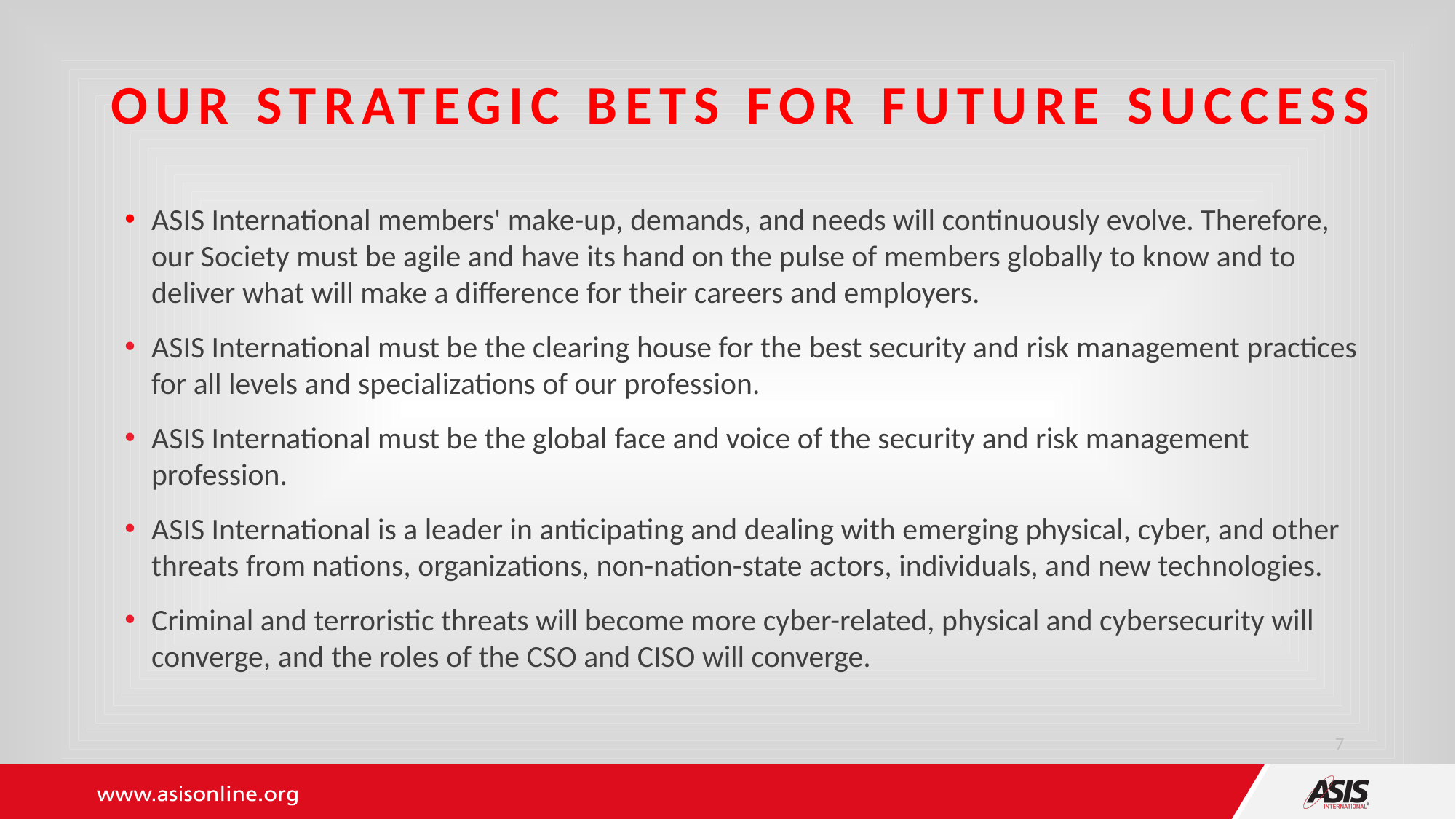

# Our Strategic Bets for Future Success
ASIS International members' make-up, demands, and needs will continuously evolve. Therefore, our Society must be agile and have its hand on the pulse of members globally to know and to deliver what will make a difference for their careers and employers.
ASIS International must be the clearing house for the best security and risk management practices for all levels and specializations of our profession.
ASIS International must be the global face and voice of the security and risk management profession.
ASIS International is a leader in anticipating and dealing with emerging physical, cyber, and other threats from nations, organizations, non-nation-state actors, individuals, and new technologies.
Criminal and terroristic threats will become more cyber-related, physical and cybersecurity will converge, and the roles of the CSO and CISO will converge.
7